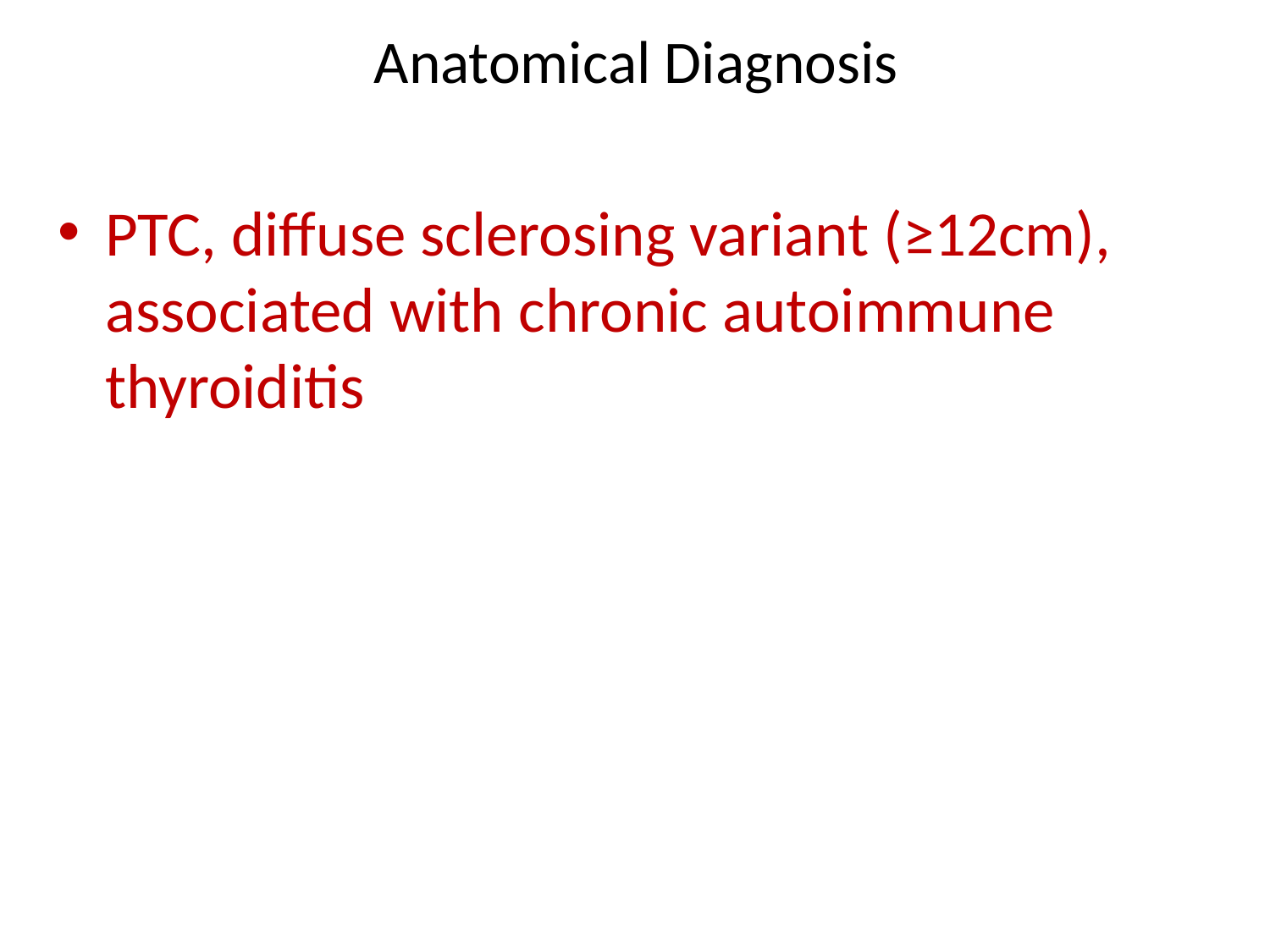

# Anatomical Diagnosis
PTC, diffuse sclerosing variant (≥12cm), associated with chronic autoimmune thyroiditis